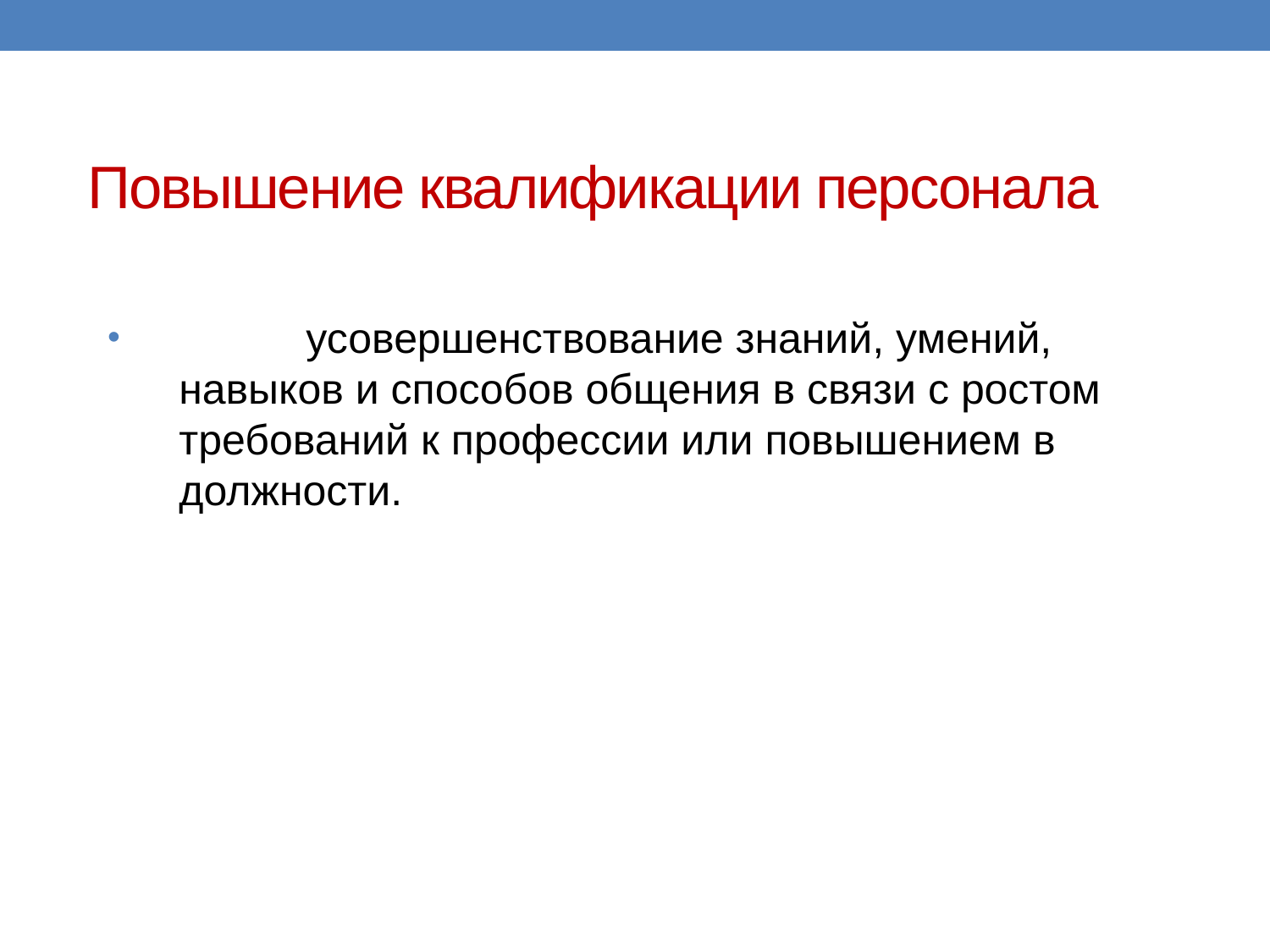

# Повышение квалификации персонала
	усовершенствование знаний, умений, навыков и способов общения в связи с ростом требований к профессии или повышением в должности.